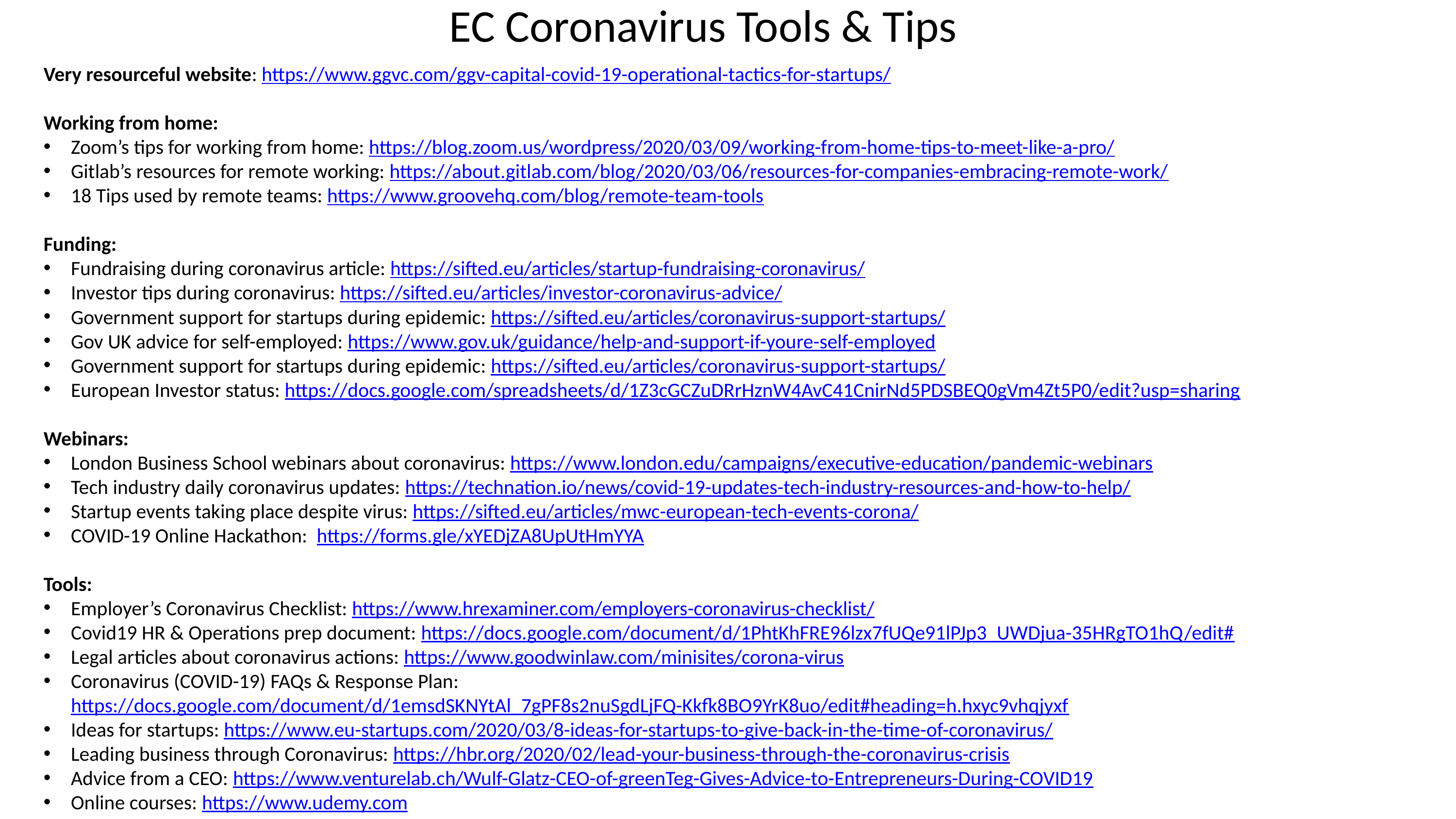

# EC Coronavirus Tools & Tips

Very resourceful website: https://www.ggvc.com/ggv-capital-covid-19-operational-tactics-for-startups/

Working from home:
Zoom’s tips for working from home: https://blog.zoom.us/wordpress/2020/03/09/working-from-home-tips-to-meet-like-a-pro/
Gitlab’s resources for remote working: https://about.gitlab.com/blog/2020/03/06/resources-for-companies-embracing-remote-work/
18 Tips used by remote teams: https://www.groovehq.com/blog/remote-team-tools

Funding:
Fundraising during coronavirus article: https://sifted.eu/articles/startup-fundraising-coronavirus/
Investor tips during coronavirus: https://sifted.eu/articles/investor-coronavirus-advice/
Government support for startups during epidemic: https://sifted.eu/articles/coronavirus-support-startups/
Gov UK advice for self-employed: https://www.gov.uk/guidance/help-and-support-if-youre-self-employed
Government support for startups during epidemic: https://sifted.eu/articles/coronavirus-support-startups/
European Investor status: https://docs.google.com/spreadsheets/d/1Z3cGCZuDRrHznW4AvC41CnirNd5PDSBEQ0gVm4Zt5P0/edit?usp=sharing

Webinars:
London Business School webinars about coronavirus: https://www.london.edu/campaigns/executive-education/pandemic-webinars
Tech industry daily coronavirus updates: https://technation.io/news/covid-19-updates-tech-industry-resources-and-how-to-help/
Startup events taking place despite virus: https://sifted.eu/articles/mwc-european-tech-events-corona/
COVID-19 Online Hackathon:  https://forms.gle/xYEDjZA8UpUtHmYYA

Tools:
Employer’s Coronavirus Checklist: https://www.hrexaminer.com/employers-coronavirus-checklist/
Covid19 HR & Operations prep document: https://docs.google.com/document/d/1PhtKhFRE96lzx7fUQe91lPJp3_UWDjua-35HRgTO1hQ/edit#
Legal articles about coronavirus actions: https://www.goodwinlaw.com/minisites/corona-virus
Coronavirus (COVID-19) FAQs & Response Plan: https://docs.google.com/document/d/1emsdSKNYtAl_7gPF8s2nuSgdLjFQ-Kkfk8BO9YrK8uo/edit#heading=h.hxyc9vhqjyxf
Ideas for startups: https://www.eu-startups.com/2020/03/8-ideas-for-startups-to-give-back-in-the-time-of-coronavirus/
Leading business through Coronavirus: https://hbr.org/2020/02/lead-your-business-through-the-coronavirus-crisis
Advice from a CEO: https://www.venturelab.ch/Wulf-Glatz-CEO-of-greenTeg-Gives-Advice-to-Entrepreneurs-During-COVID19
Online courses: https://www.udemy.com